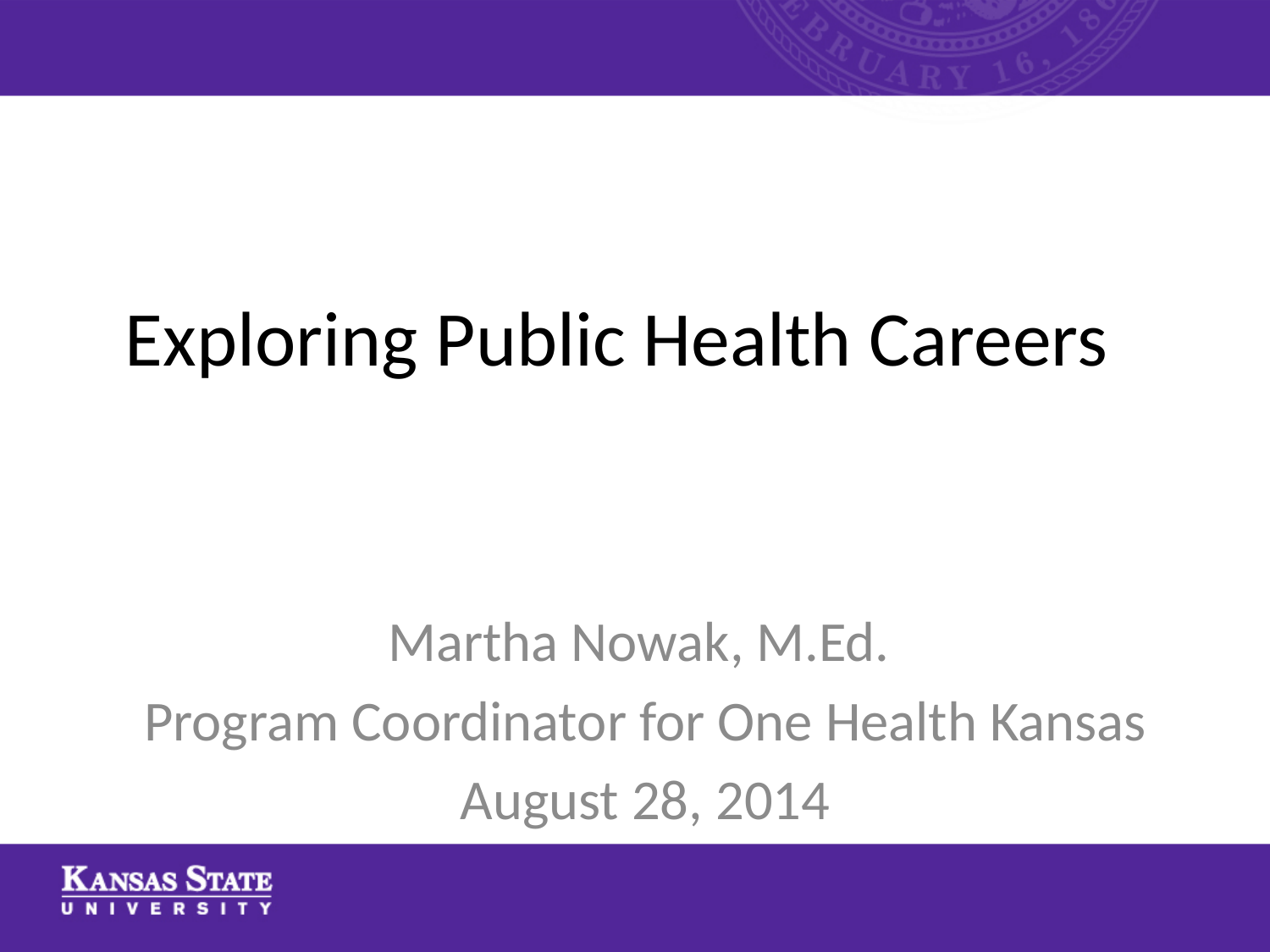

# Exploring Public Health Careers
Martha Nowak, M.Ed.
Program Coordinator for One Health Kansas
August 28, 2014